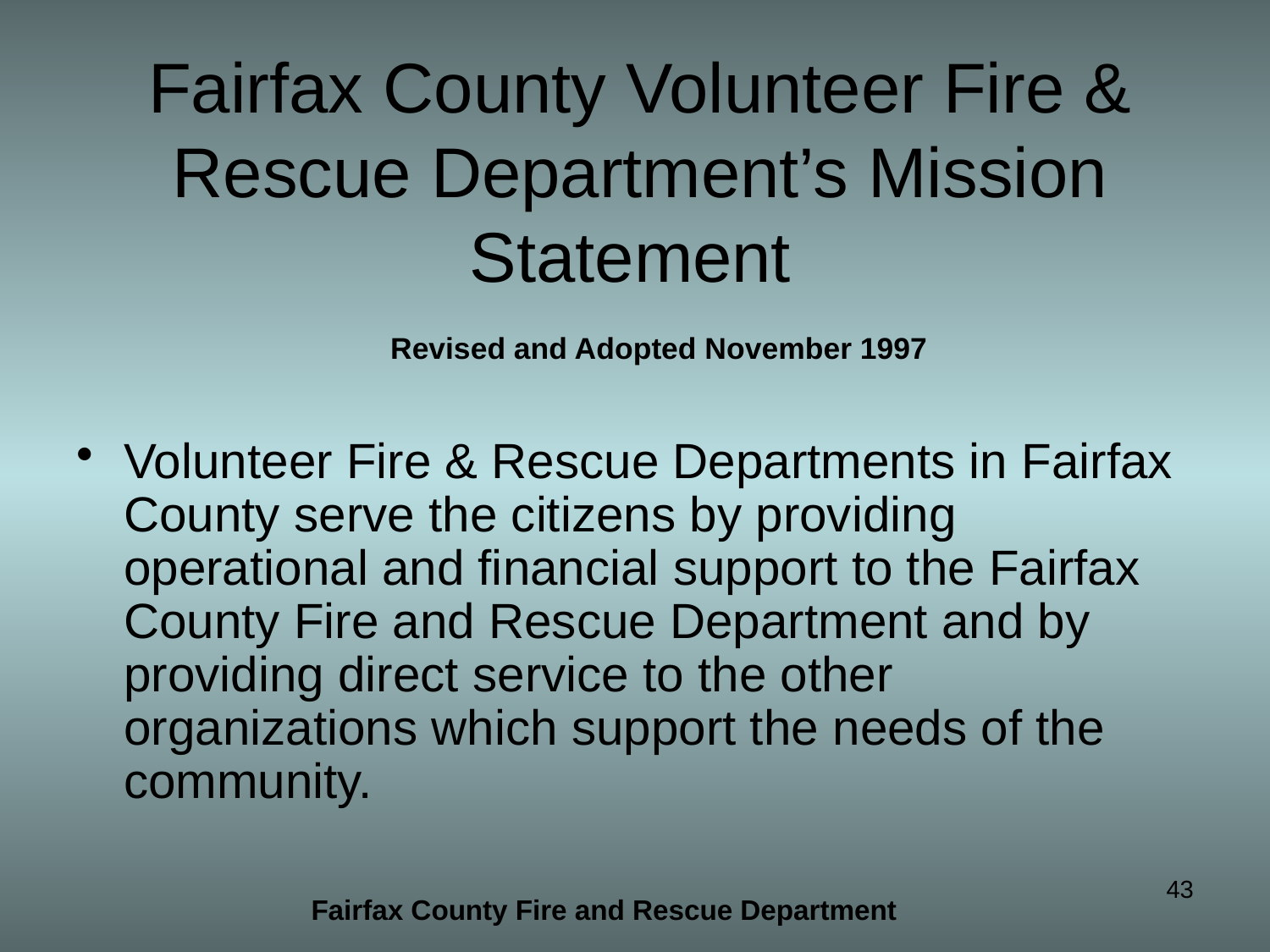

# Fairfax County Volunteer Fire & Rescue Department’s Mission Statement
Revised and Adopted November 1997

Volunteer Fire & Rescue Departments in Fairfax County serve the citizens by providing operational and financial support to the Fairfax County Fire and Rescue Department and by providing direct service to the other organizations which support the needs of the community.

43